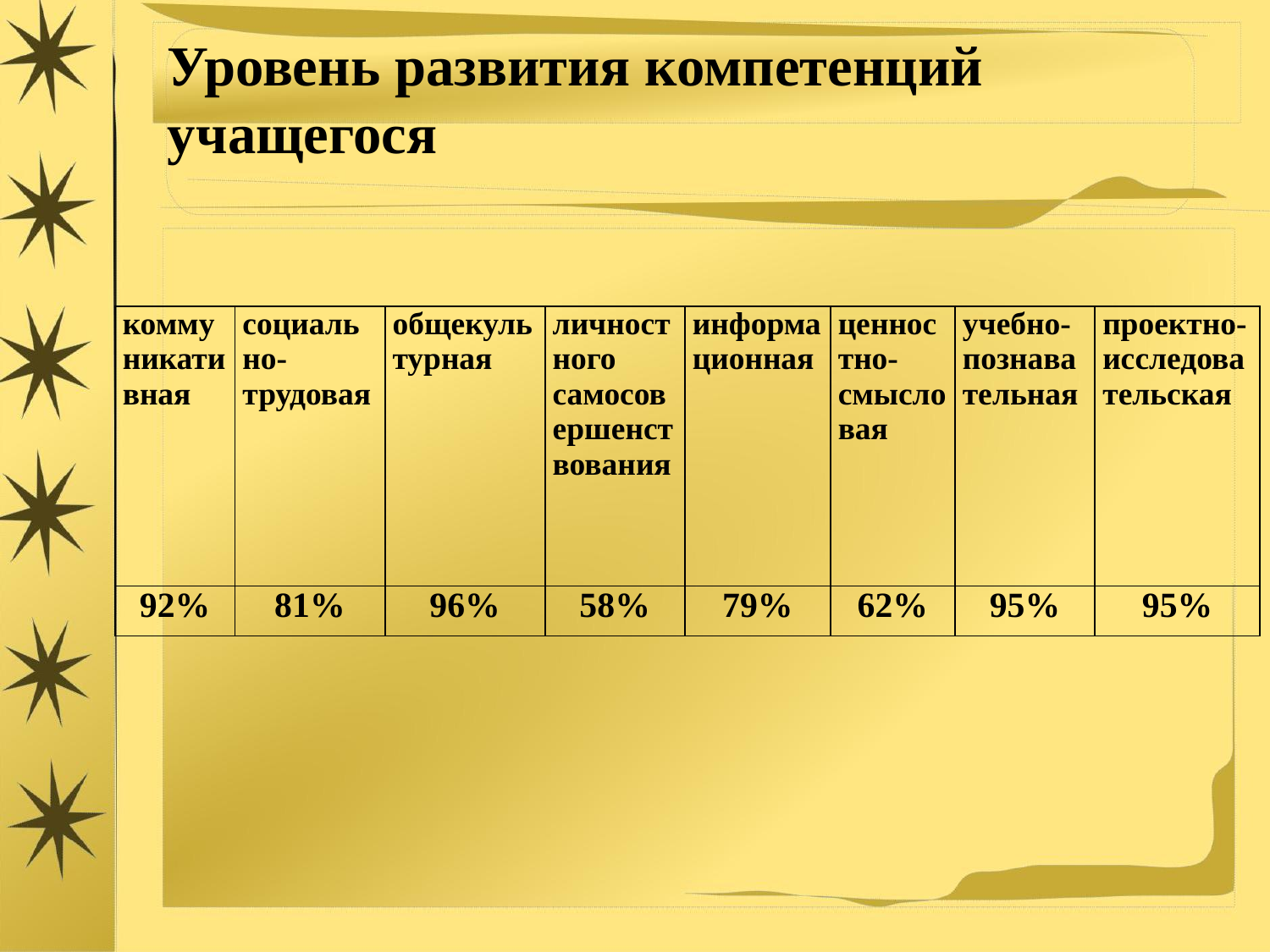

# Уровень развития компетенций учащегося
| коммуникативная | социально-трудовая | общекультурная | личностного самосовершенствования | информационная | ценностно-смысловая | учебно-познавательная | проектно-исследовательская |
| --- | --- | --- | --- | --- | --- | --- | --- |
| 92% | 81% | 96% | 58% | 79% | 62% | 95% | 95% |